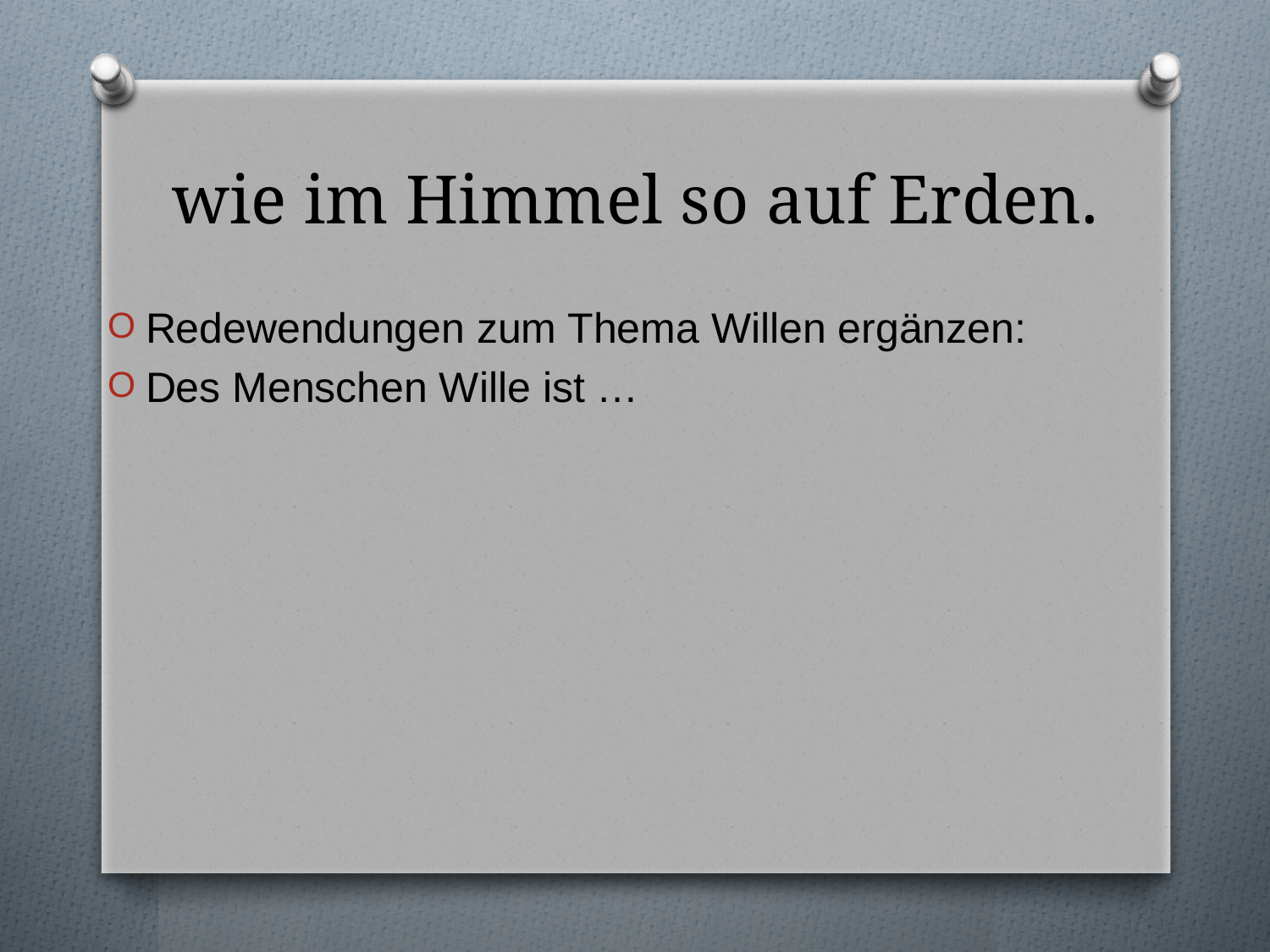

# wie im Himmel so auf Erden.
Redewendungen zum Thema Willen ergänzen:
Des Menschen Wille ist …